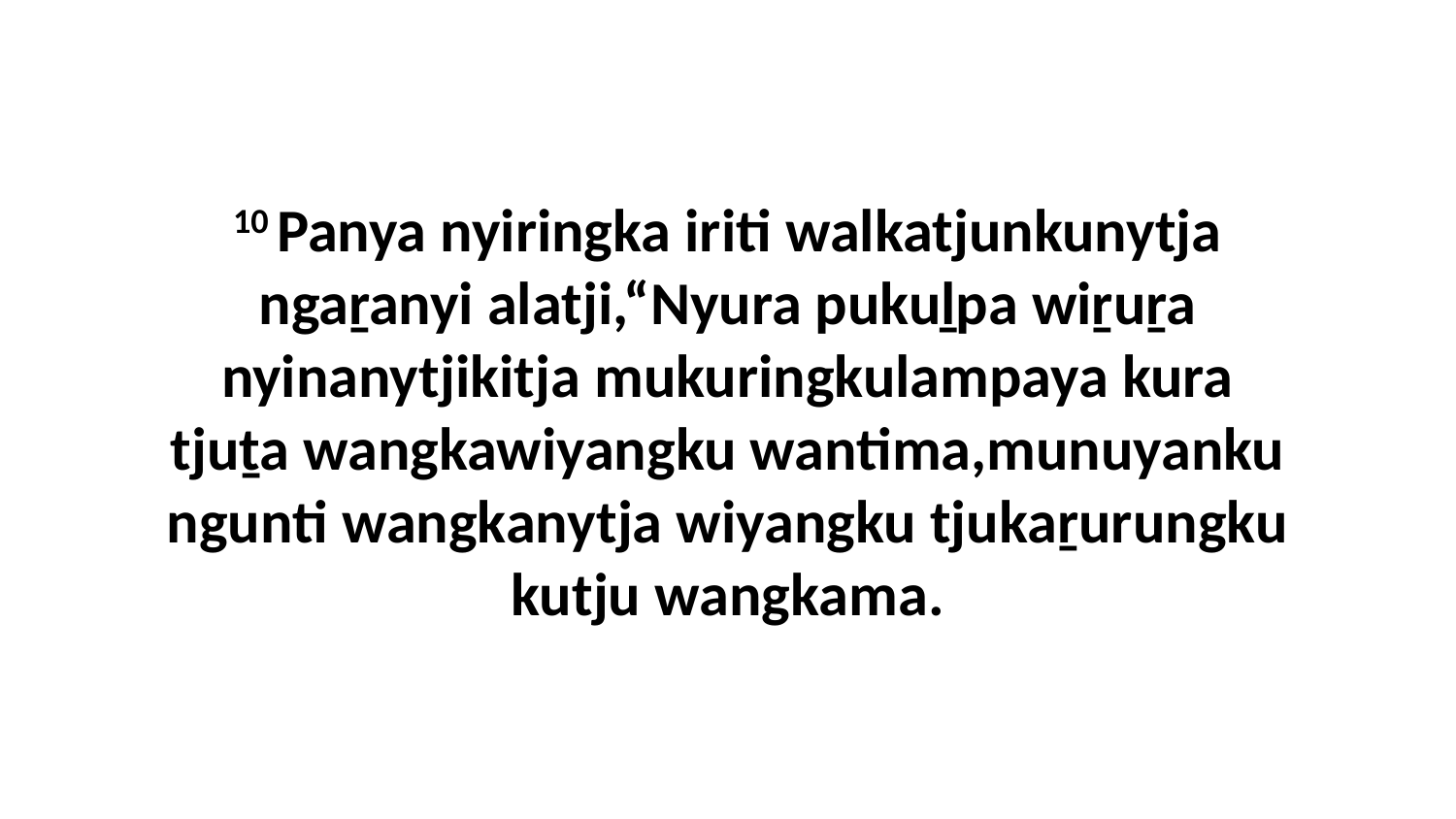

10 Panya nyiringka iriti walkatjunkunytja ngaṟanyi alatji,“Nyura pukuḻpa wiṟuṟa nyinanytjikitja mukuringkulampaya kura tjuṯa wangkawiyangku wantima,munuyanku ngunti wangkanytja wiyangku tjukaṟurungku kutju wangkama.